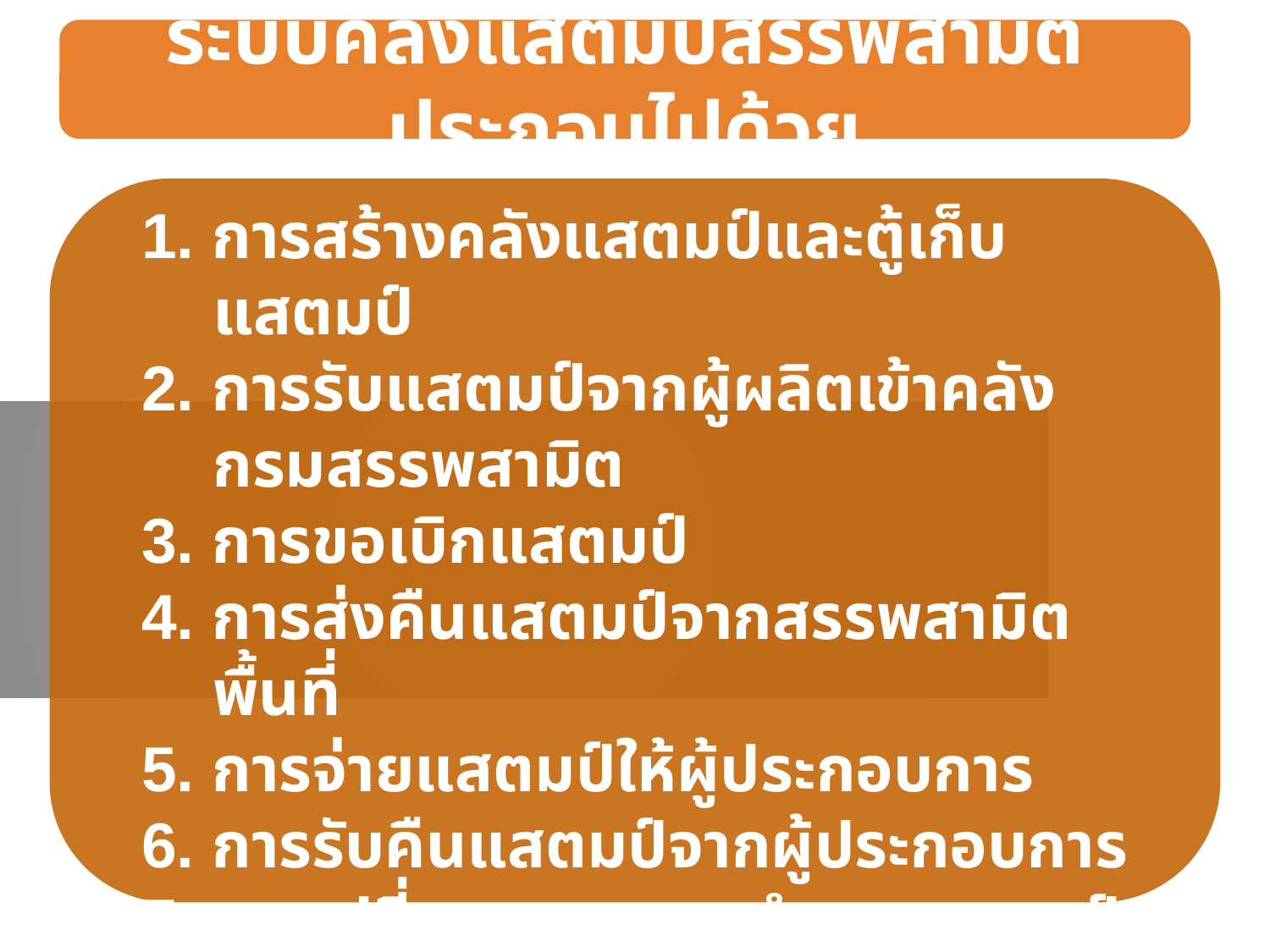

ระบบคลังแสตมป์สรรพสามิต ประกอบไปด้วย

1. การสร้างคลังแสตมป์และตู้เก็บแสตมป์
2. การรับแสตมป์จากผู้ผลิตเข้าคลังกรมสรรพสามิต
3. การขอเบิกแสตมป์
4. การส่งคืนแสตมป์จากสรรพสามิตพื้นที่
5. การจ่ายแสตมป์ให้ผู้ประกอบการ
6. การรับคืนแสตมป์จากผู้ประกอบการ
7. การเปลี่ยนสภาพและทำลายแสตมป์
    7.1 การเปลี่ยนสภาพแสตมป์
    7.2 การทำลายแสตมป์